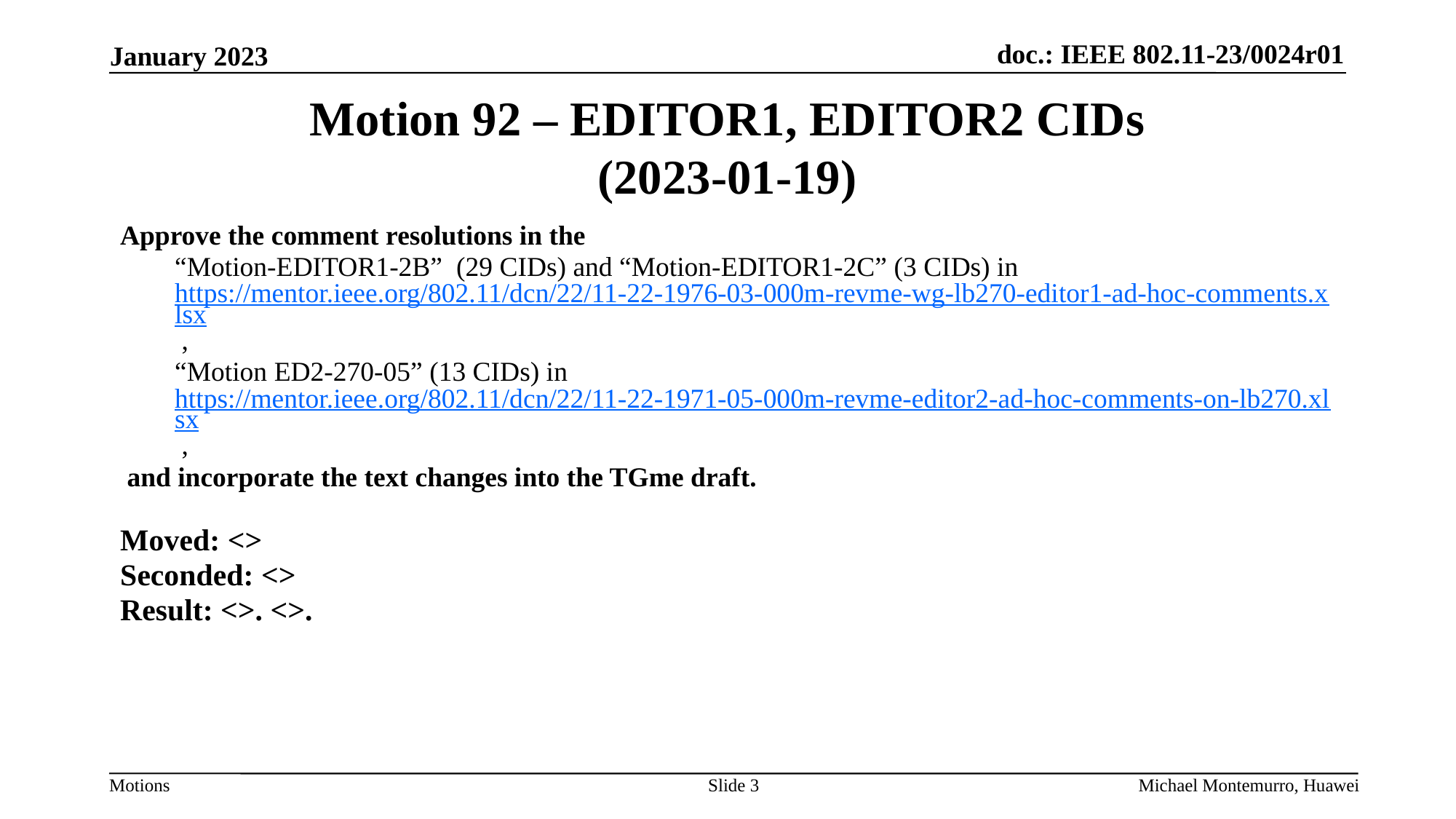

# Motion 92 – EDITOR1, EDITOR2 CIDs (2023-01-19)
Approve the comment resolutions in the
“Motion-EDITOR1-2B”  (29 CIDs) and “Motion-EDITOR1-2C” (3 CIDs) in https://mentor.ieee.org/802.11/dcn/22/11-22-1976-03-000m-revme-wg-lb270-editor1-ad-hoc-comments.xlsx ,
“Motion ED2-270-05” (13 CIDs) in  https://mentor.ieee.org/802.11/dcn/22/11-22-1971-05-000m-revme-editor2-ad-hoc-comments-on-lb270.xlsx ,
and incorporate the text changes into the TGme draft.
Moved: <>
Seconded: <>
Result: <>. <>.

Slide 3
Michael Montemurro, Huawei